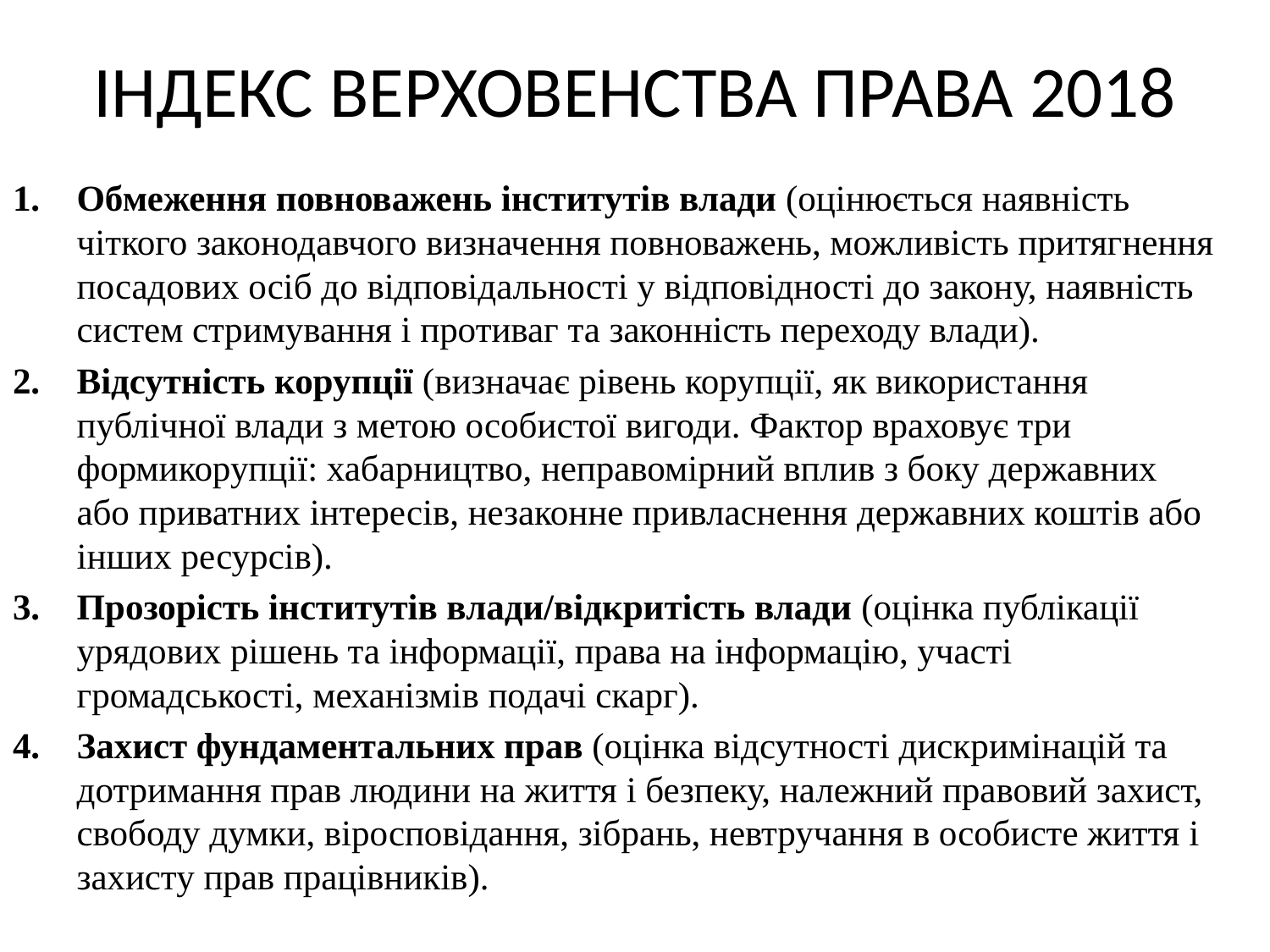

# ІНДЕКС ВЕРХОВЕНСТВА ПРАВА 2018
Обмеження повноважень інститутів влади (оцінюється наявність чіткого законодавчого визначення повноважень, можливість притягнення посадових осіб до відповідальності у відповідності до закону, наявність систем стримування і противаг та законність переходу влади).
Відсутність корупції (визначає рівень корупції, як використання публічної влади з метою особистої вигоди. Фактор враховує три формикорупції: хабарництво, неправомірний вплив з боку державних або приватних інтересів, незаконне привласнення державних коштів або інших ресурсів).
Прозорість інститутів влади/відкритість влади (оцінка публікації урядових рішень та інформації, права на інформацію, участі громадськості, механізмів подачі скарг).
Захист фундаментальних прав (оцінка відсутності дискримінацій та  дотримання прав людини на життя і безпеку, належний правовий захист, свободу думки, віросповідання, зібрань, невтручання в особисте життя і захисту прав працівників).